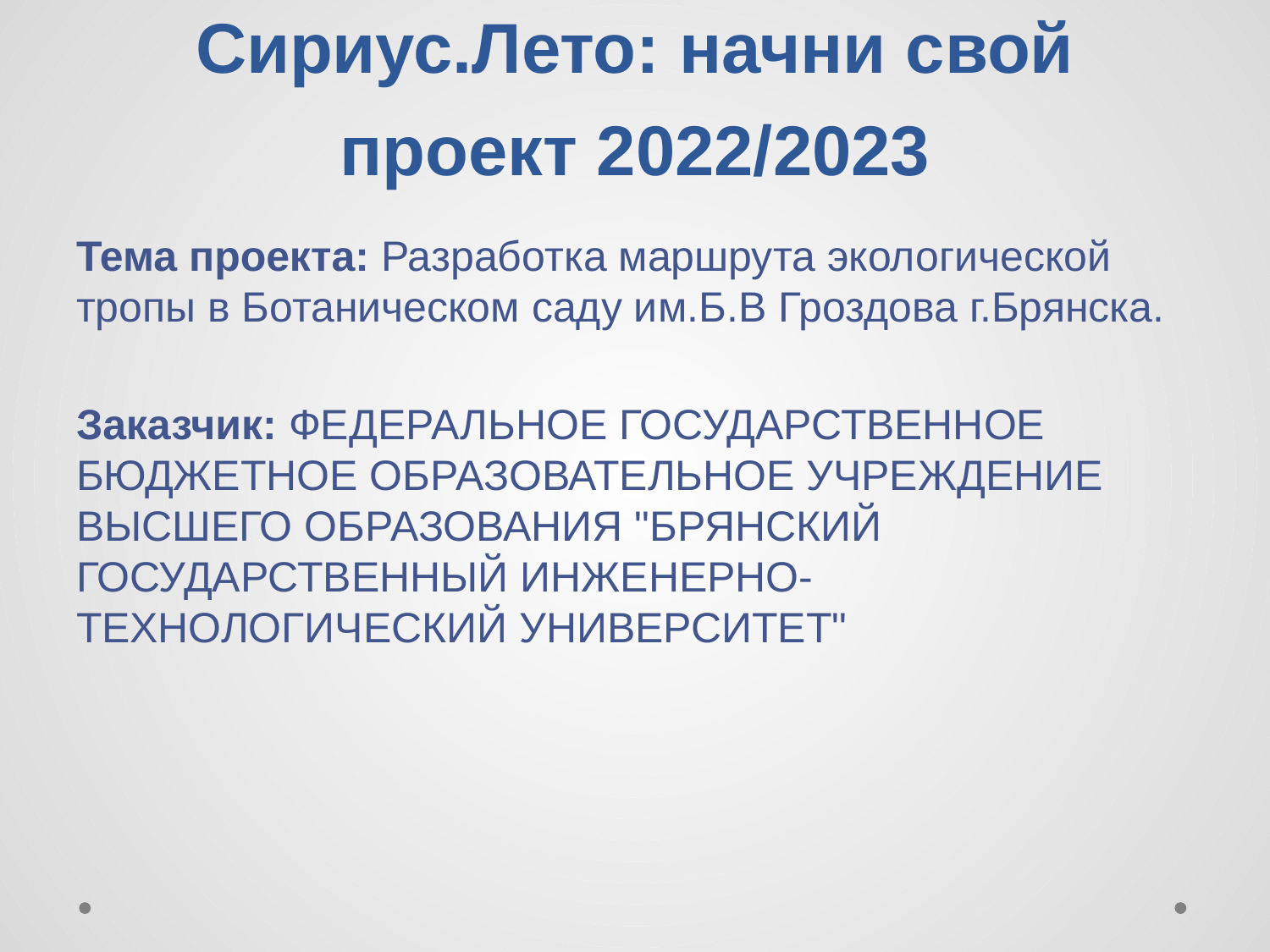

# Сириус.Лето: начни свой проект 2022/2023
Тема проекта: Разработка маршрута экологической тропы в Ботаническом саду им.Б.В Гроздова г.Брянска.

Заказчик: ФЕДЕРАЛЬНОЕ ГОСУДАРСТВЕННОЕ БЮДЖЕТНОЕ ОБРАЗОВАТЕЛЬНОЕ УЧРЕЖДЕНИЕ ВЫСШЕГО ОБРАЗОВАНИЯ "БРЯНСКИЙ ГОСУДАРСТВЕННЫЙ ИНЖЕНЕРНО-ТЕХНОЛОГИЧЕСКИЙ УНИВЕРСИТЕТ"